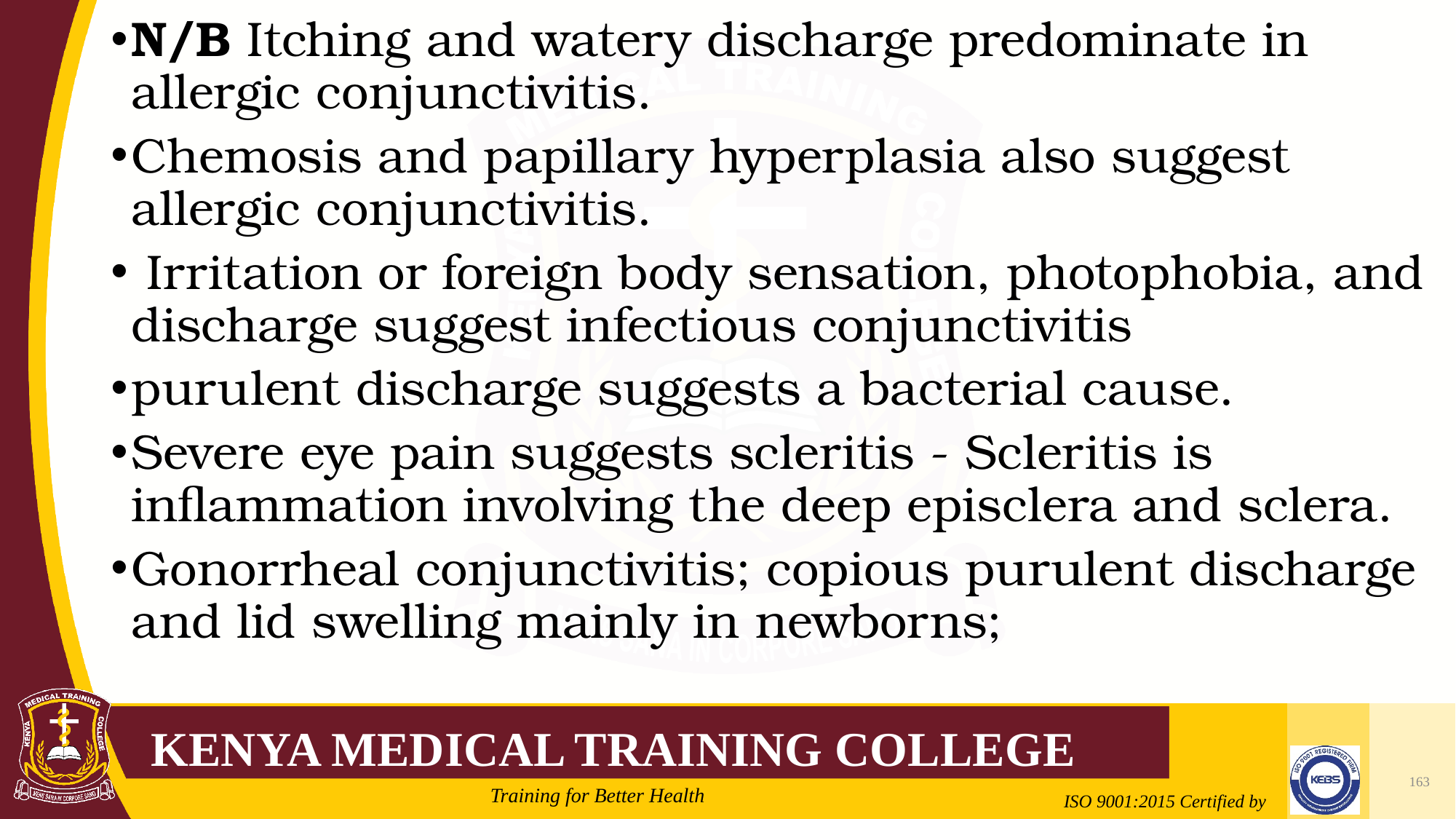

#
N/B Itching and watery discharge predominate in allergic conjunctivitis.
Chemosis and papillary hyperplasia also suggest allergic conjunctivitis.
 Irritation or foreign body sensation, photophobia, and discharge suggest infectious conjunctivitis
purulent discharge suggests a bacterial cause.
Severe eye pain suggests scleritis - Scleritis is inflammation involving the deep episclera and sclera.
Gonorrheal conjunctivitis; copious purulent discharge and lid swelling mainly in newborns;

163
2/21/2022
Mrs. Cate Mungania Kimathi-Bsc. N